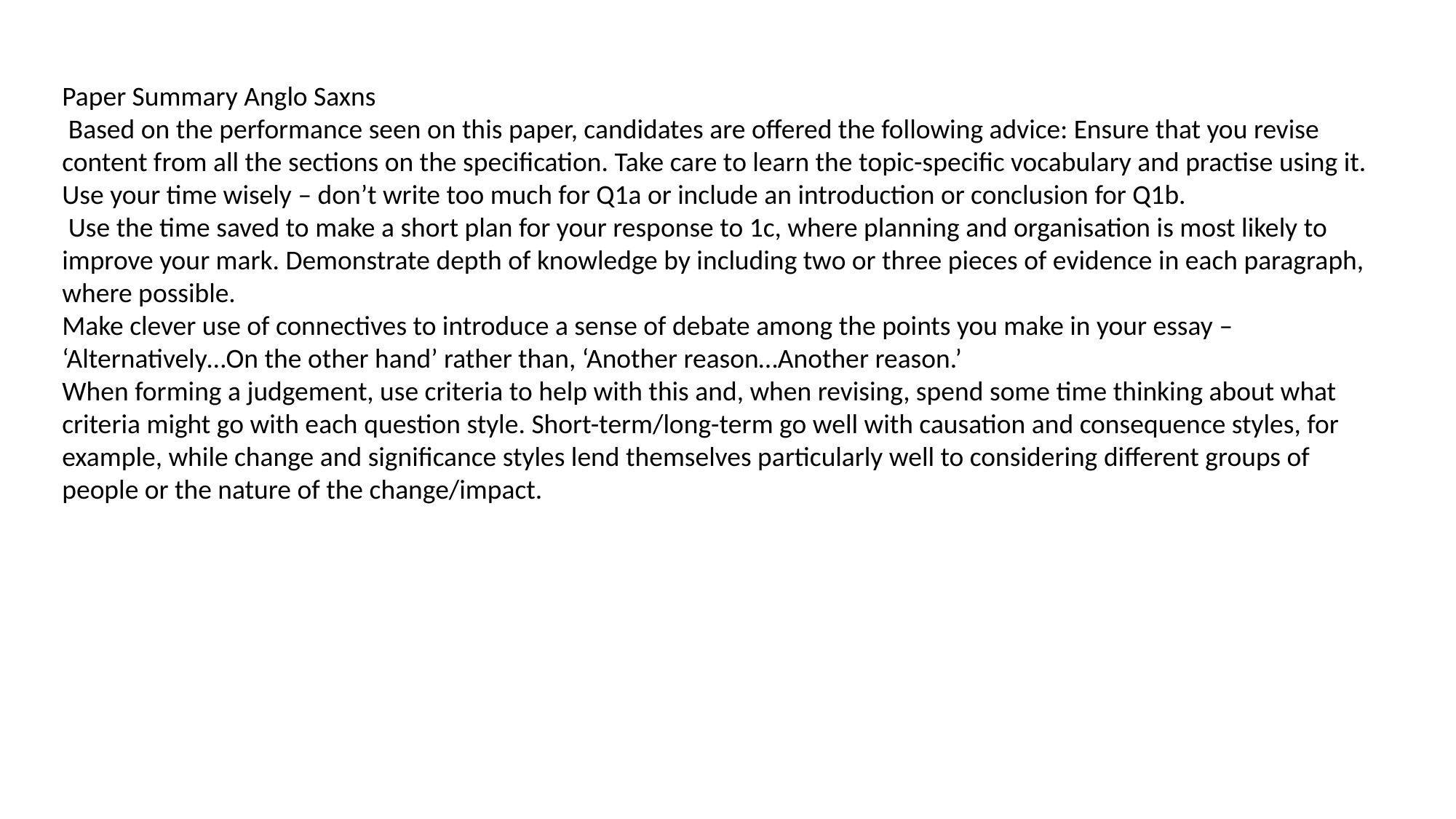

#
Paper Summary Anglo Saxns
 Based on the performance seen on this paper, candidates are offered the following advice: Ensure that you revise content from all the sections on the specification. Take care to learn the topic-specific vocabulary and practise using it. Use your time wisely – don’t write too much for Q1a or include an introduction or conclusion for Q1b.
 Use the time saved to make a short plan for your response to 1c, where planning and organisation is most likely to improve your mark. Demonstrate depth of knowledge by including two or three pieces of evidence in each paragraph, where possible.
Make clever use of connectives to introduce a sense of debate among the points you make in your essay – ‘Alternatively…On the other hand’ rather than, ‘Another reason…Another reason.’
When forming a judgement, use criteria to help with this and, when revising, spend some time thinking about what criteria might go with each question style. Short-term/long-term go well with causation and consequence styles, for example, while change and significance styles lend themselves particularly well to considering different groups of people or the nature of the change/impact.